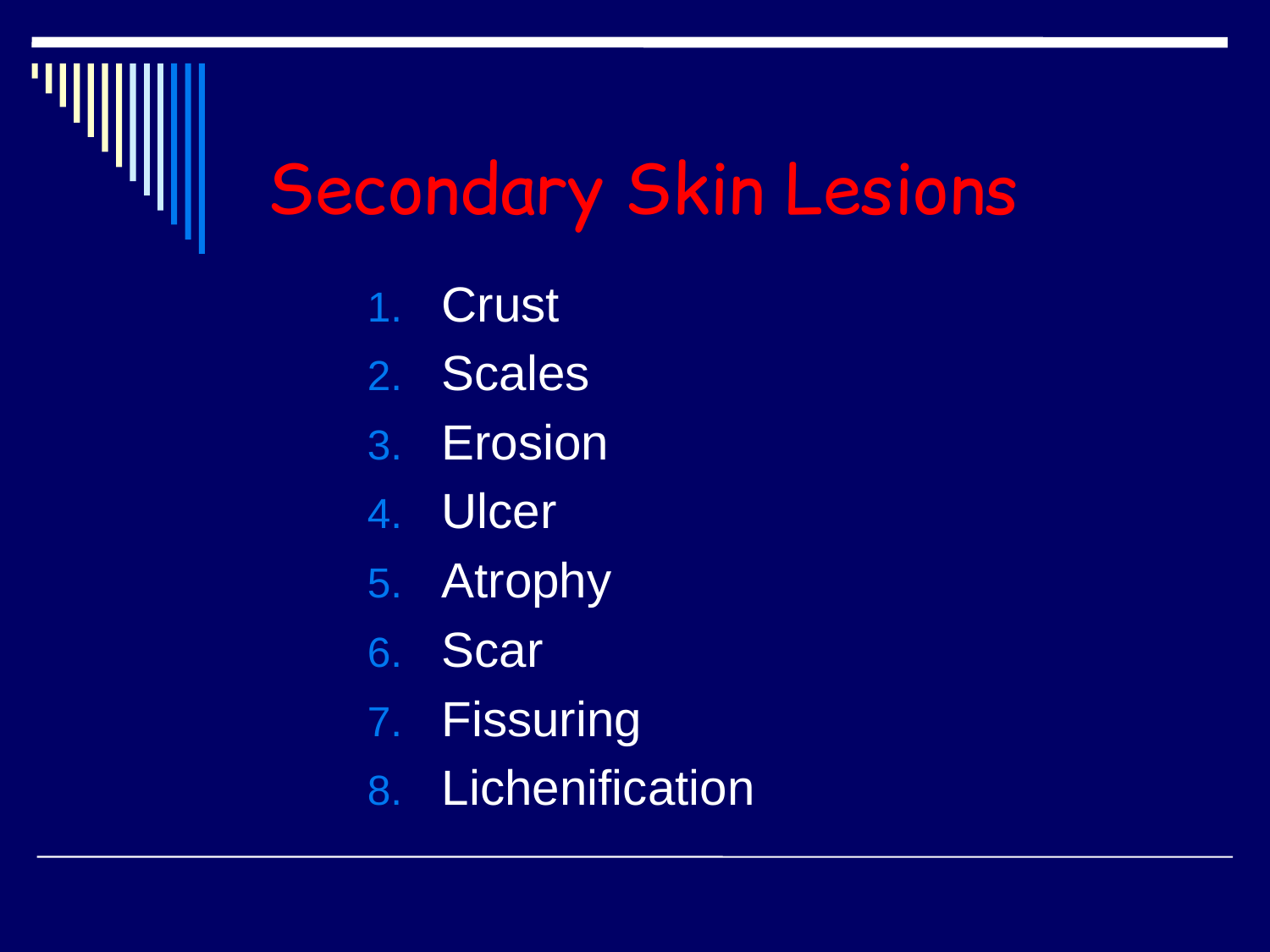

Secondary Skin Lesions
Crust
Scales
Erosion
Ulcer
Atrophy
Scar
Fissuring
Lichenification